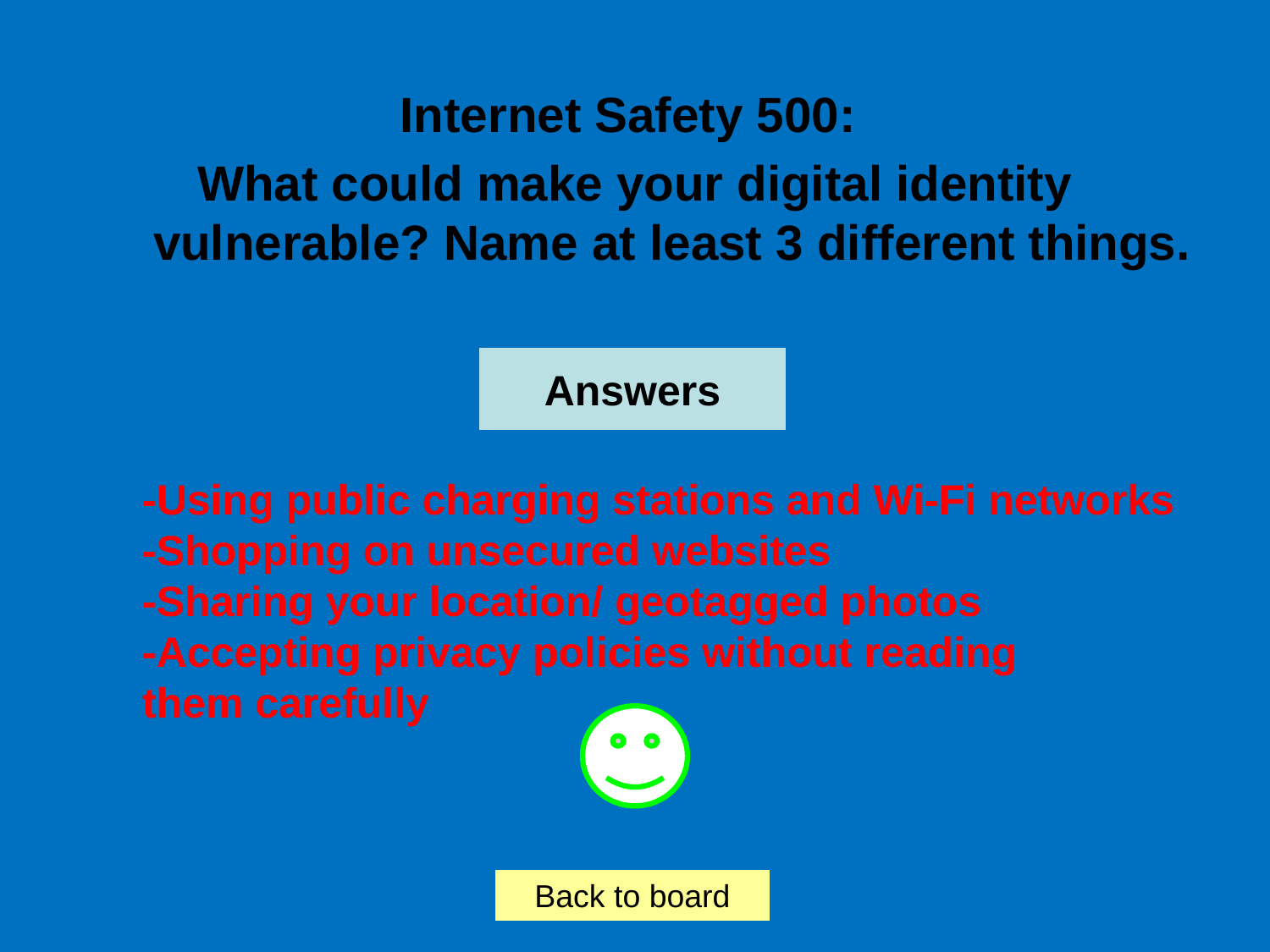

Internet Safety 500:
What could make your digital identity vulnerable? Name at least 3 different things.
Answers
-Using public charging stations and Wi-Fi networks
-Shopping on unsecured websites
-Sharing your location/ geotagged photos
-Accepting privacy policies without reading
them carefully

Back to board